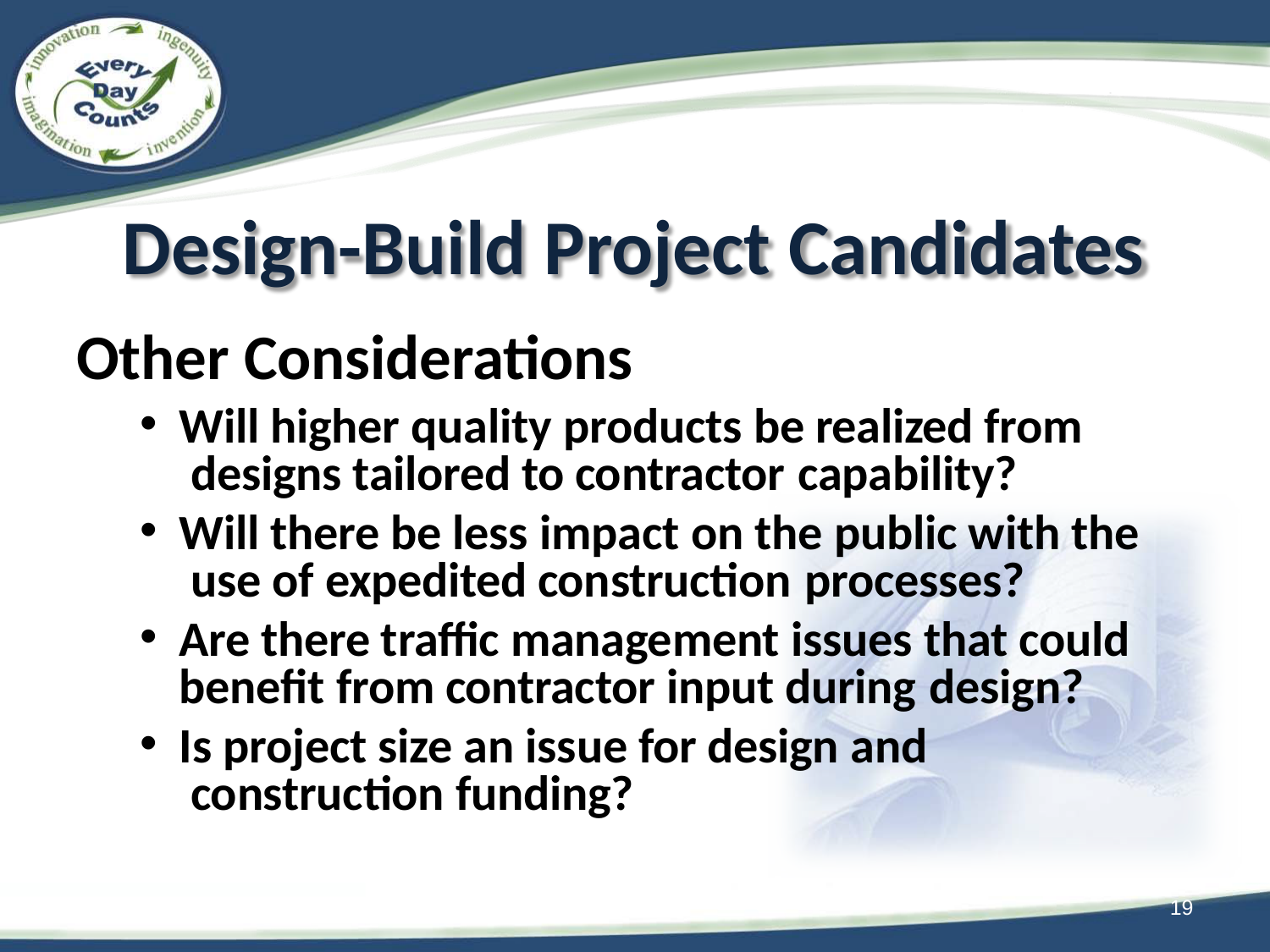

# Design-Build Project Candidates
Other Considerations
Will higher quality products be realized from  designs tailored to contractor capability?
Will there be less impact on the public with the  use of expedited construction processes?
Are there traffic management issues that could  benefit from contractor input during design?
Is project size an issue for design and  construction funding?

19